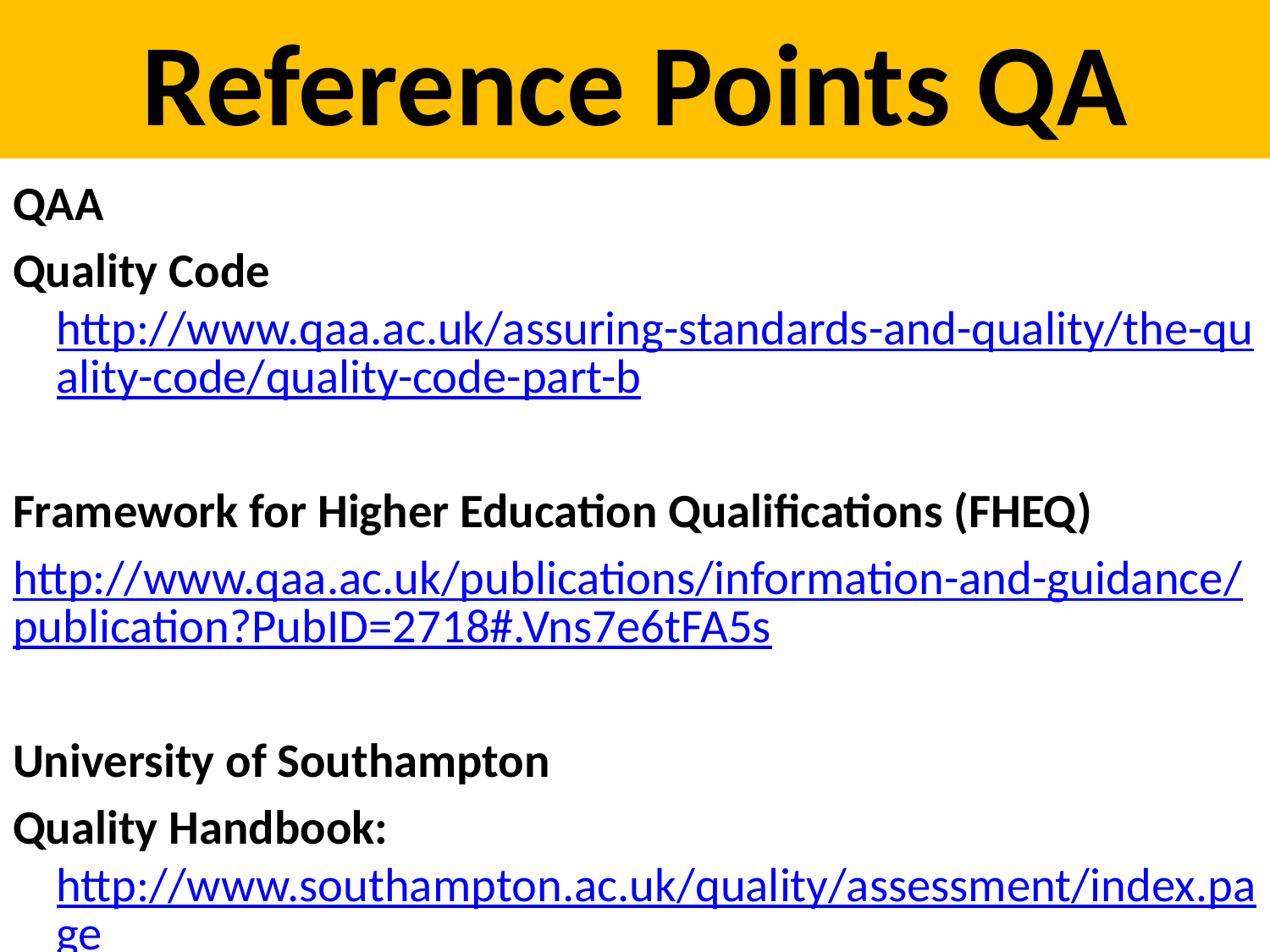

# Reference Points QA
QAA
Quality Code http://www.qaa.ac.uk/assuring-standards-and-quality/the-quality-code/quality-code-part-b

Framework for Higher Education Qualifications (FHEQ)
http://www.qaa.ac.uk/publications/information-and-guidance/publication?PubID=2718#.Vns7e6tFA5s

University of Southampton
Quality Handbook: http://www.southampton.ac.uk/quality/assessment/index.page?
UoS Calendar:  http://www.calendar.soton.ac.uk/